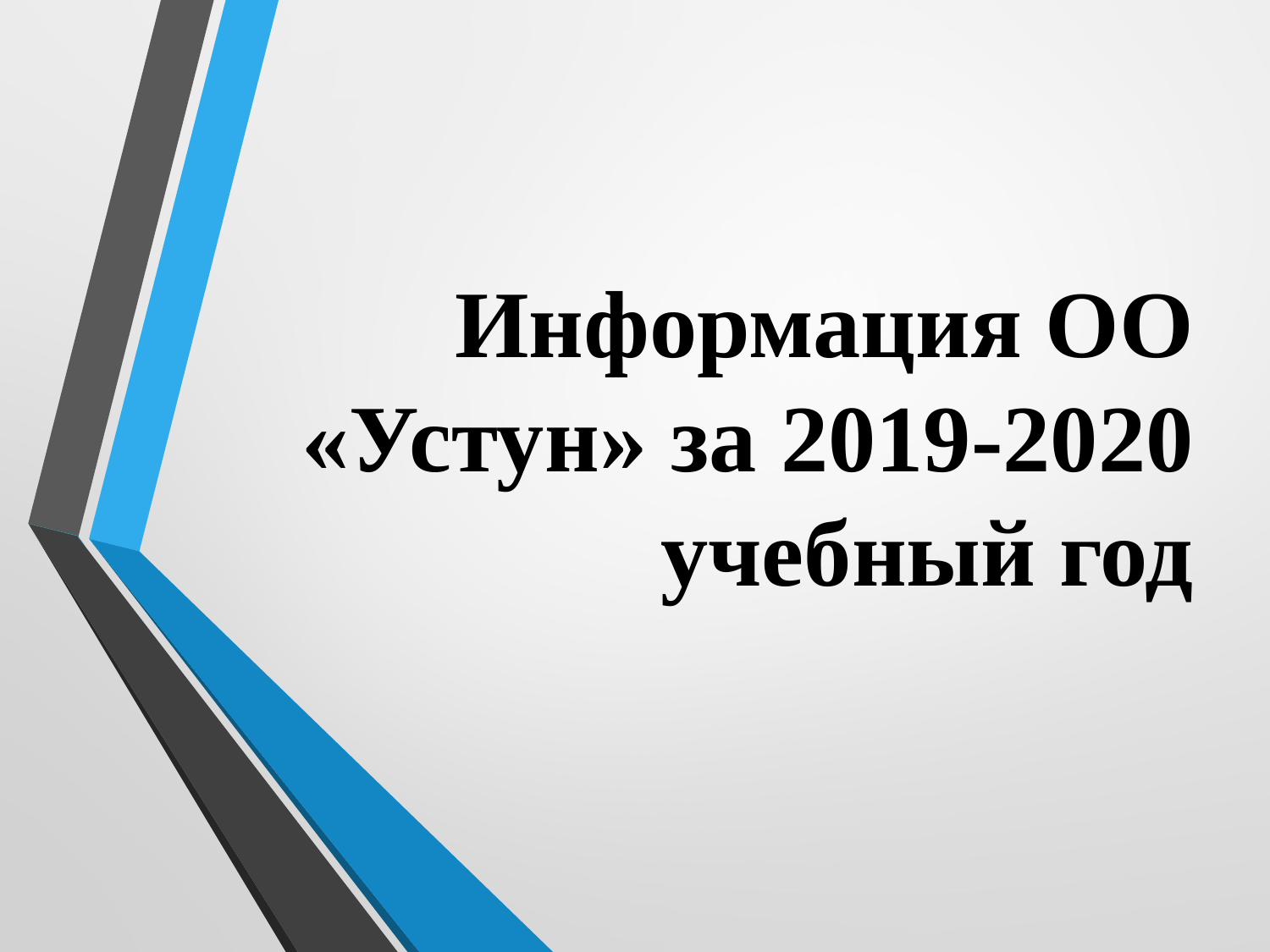

# Информация ОО «Устун» за 2019-2020 учебный год